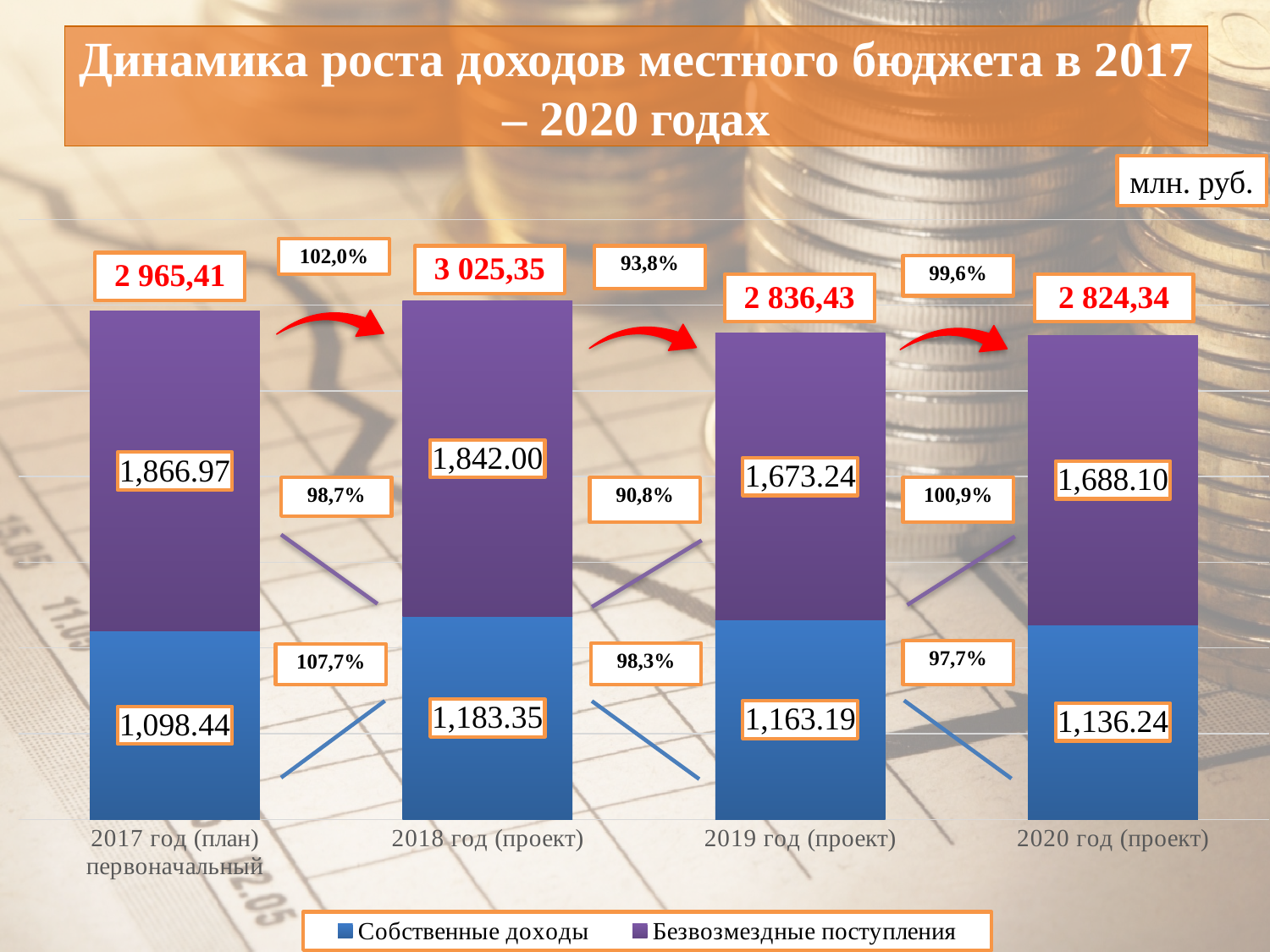

# Динамика роста доходов местного бюджета в 2017 – 2020 годах

### Chart

| Category | Собственные доходы | Безвозмездные поступления |
|---|---|---|
| 2017 год (план) первоначальный | 1098.44 | 1866.97 |
| 2018 год (проект) | 1183.35 | 1842.0 |
| 2019 год (проект) | 1163.1899999999998 | 1673.24 |
| 2020 год (проект) | 1136.24 | 1688.1 |
млн. руб.